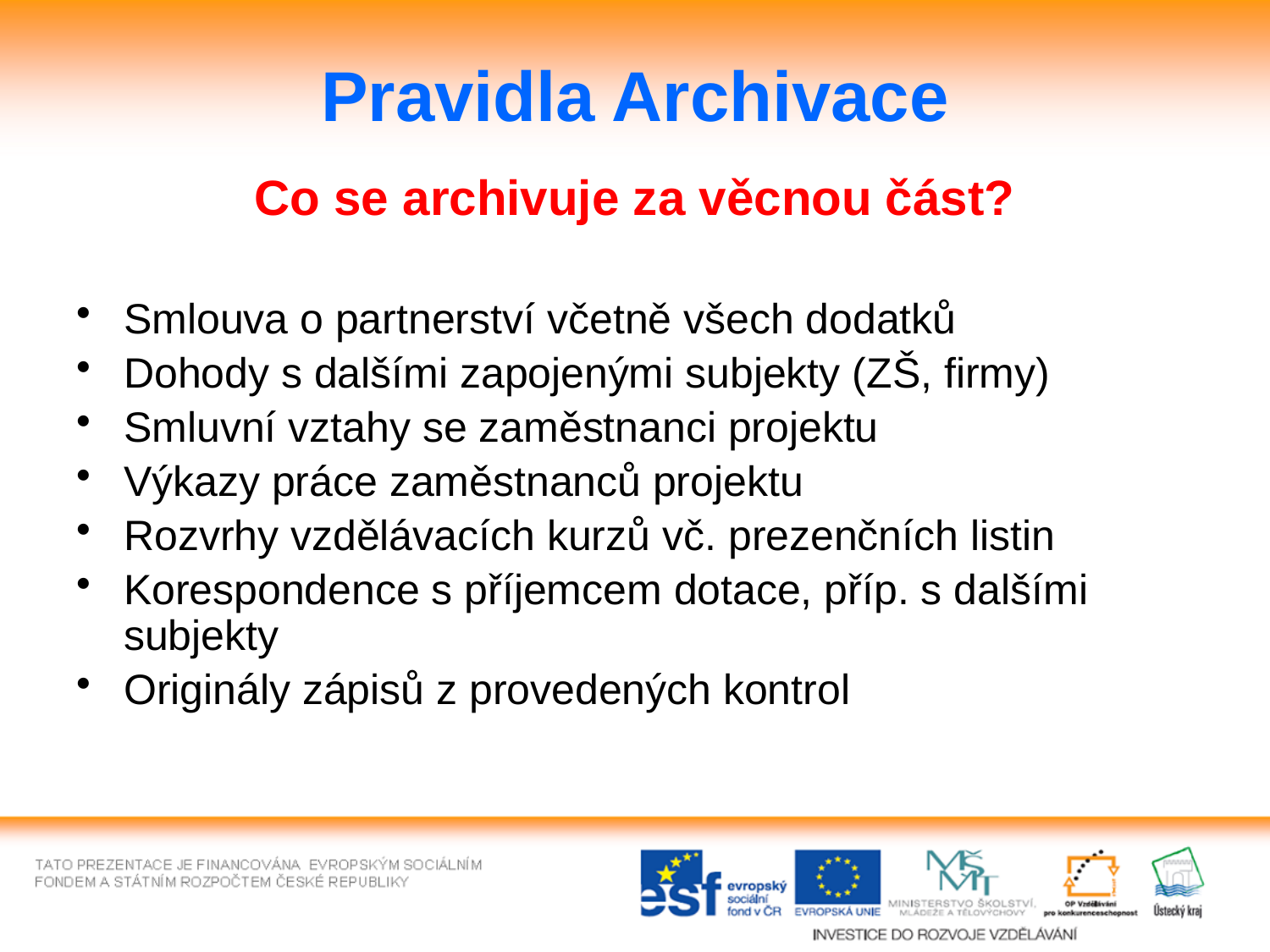

# Pravidla Archivace
Co se archivuje za věcnou část?

Smlouva o partnerství včetně všech dodatků
Dohody s dalšími zapojenými subjekty (ZŠ, firmy)
Smluvní vztahy se zaměstnanci projektu
Výkazy práce zaměstnanců projektu
Rozvrhy vzdělávacích kurzů vč. prezenčních listin
Korespondence s příjemcem dotace, příp. s dalšími subjekty
Originály zápisů z provedených kontrol